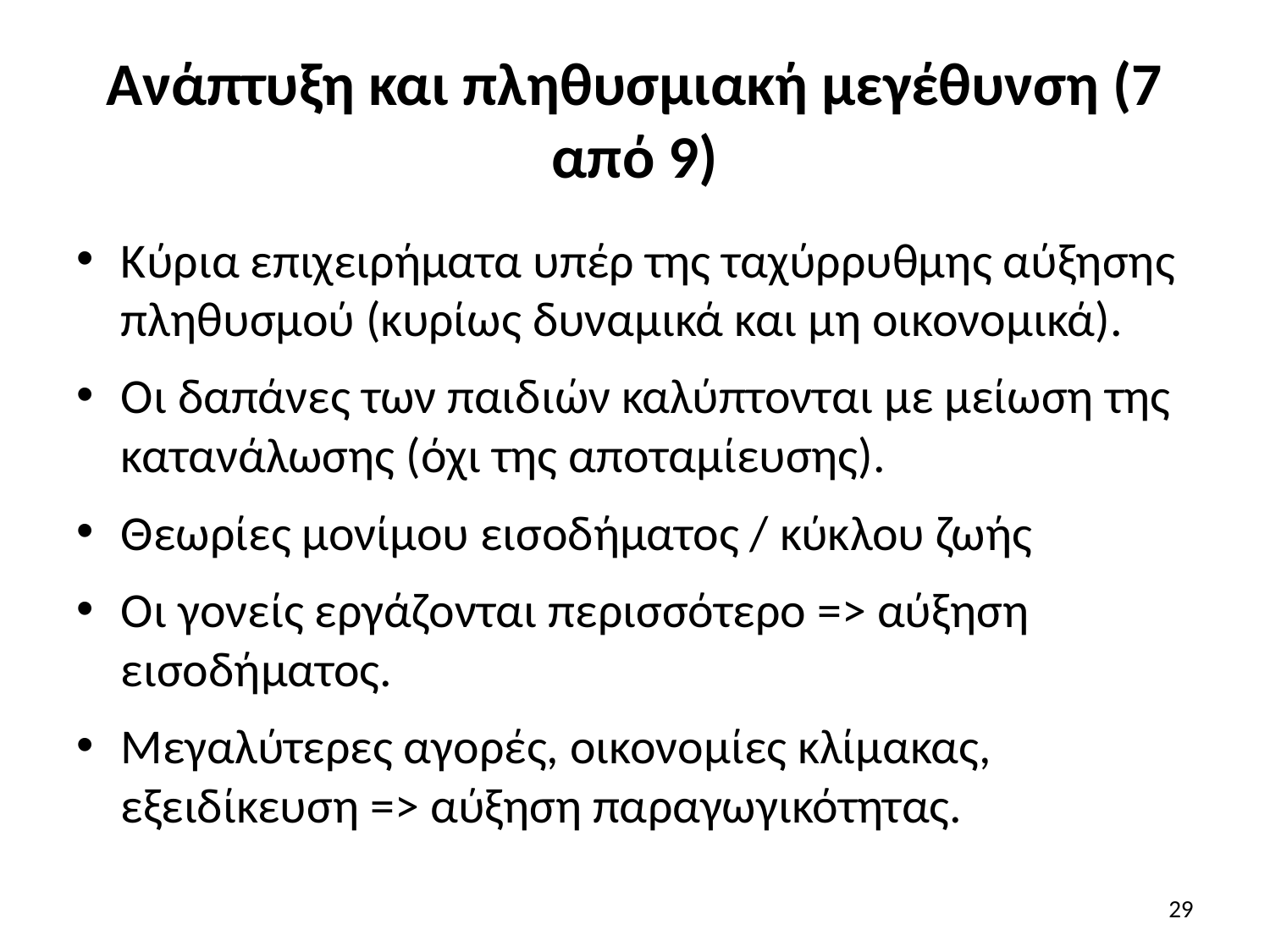

# Ανάπτυξη και πληθυσμιακή μεγέθυνση (7 από 9)
Κύρια επιχειρήματα υπέρ της ταχύρρυθμης αύξησης πληθυσμού (κυρίως δυναμικά και μη οικονομικά).
Οι δαπάνες των παιδιών καλύπτονται με μείωση της κατανάλωσης (όχι της αποταμίευσης).
Θεωρίες μονίμου εισοδήματος / κύκλου ζωής
Οι γονείς εργάζονται περισσότερο => αύξηση εισοδήματος.
Μεγαλύτερες αγορές, οικονομίες κλίμακας, εξειδίκευση => αύξηση παραγωγικότητας.
29